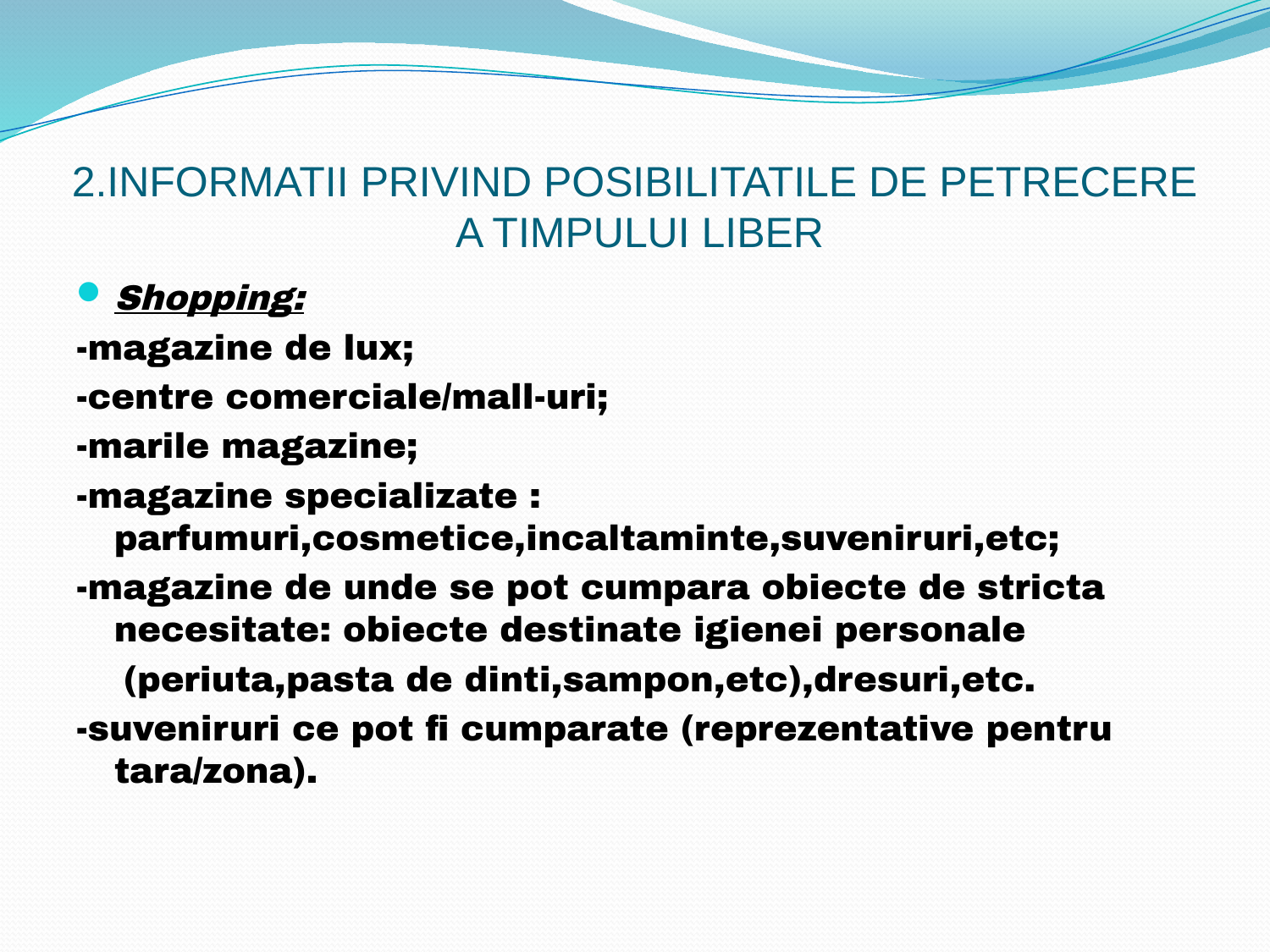

# 2.INFORMATII PRIVIND POSIBILITATILE DE PETRECERE A TIMPULUI LIBER
Shopping:
-magazine de lux;
-centre comerciale/mall-uri;
-marile magazine;
-magazine specializate : parfumuri,cosmetice,incaltaminte,suveniruri,etc;
-magazine de unde se pot cumpara obiecte de stricta necesitate: obiecte destinate igienei personale
    (periuta,pasta de dinti,sampon,etc),dresuri,etc.
-suveniruri ce pot fi cumparate (reprezentative pentru tara/zona).